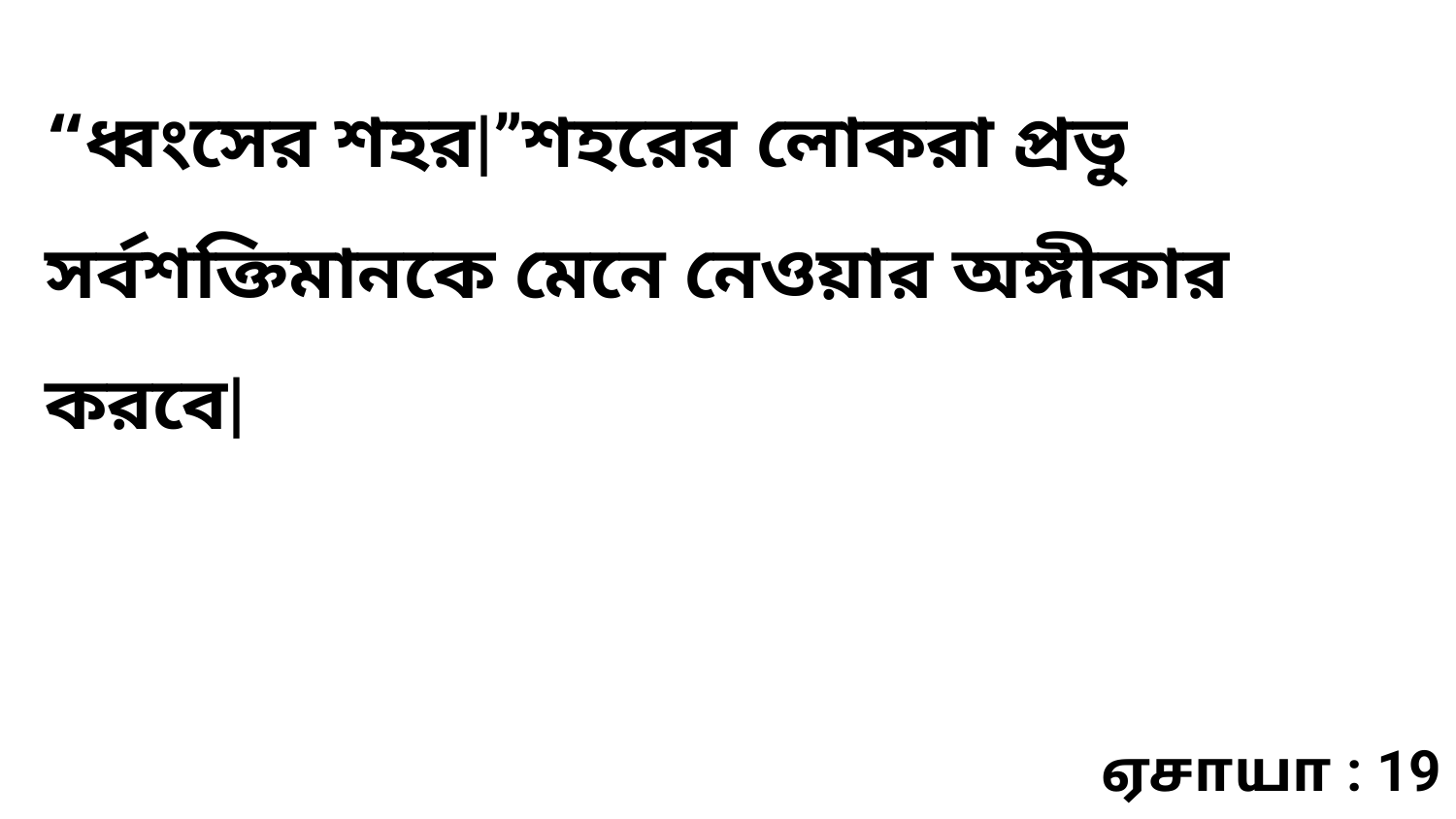

“ধ্বংসের শহর|”শহরের লোকরা প্রভু সর্বশক্তিমানকে মেনে নেওয়ার অঙ্গীকার করবে|
ஏசாயா : 19